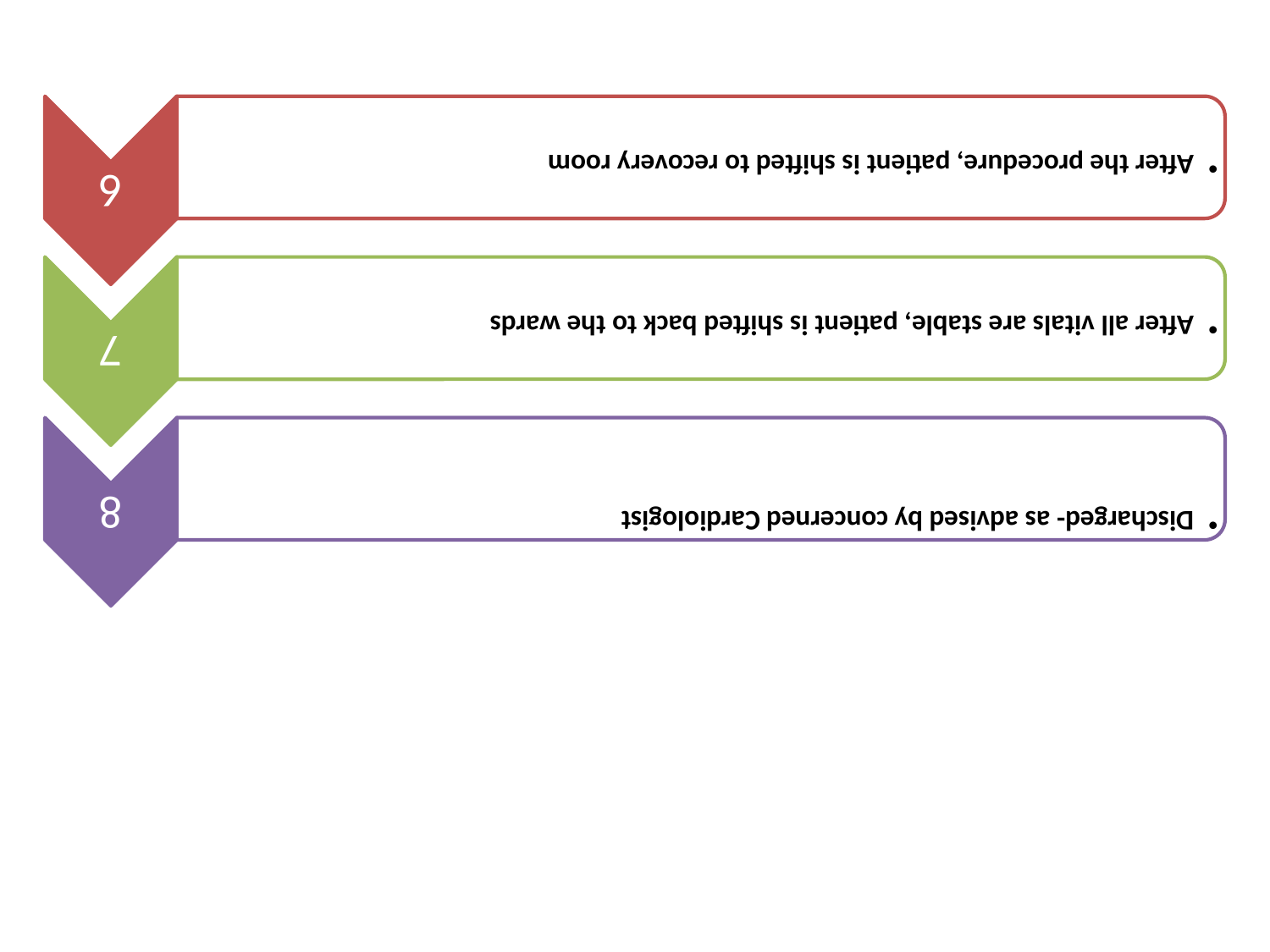

6
After the procedure, patient is shifted to recovery room
7
After all vitals are stable, patient is shifted back to the wards
8
Discharged- as advised by concerned Cardiologist